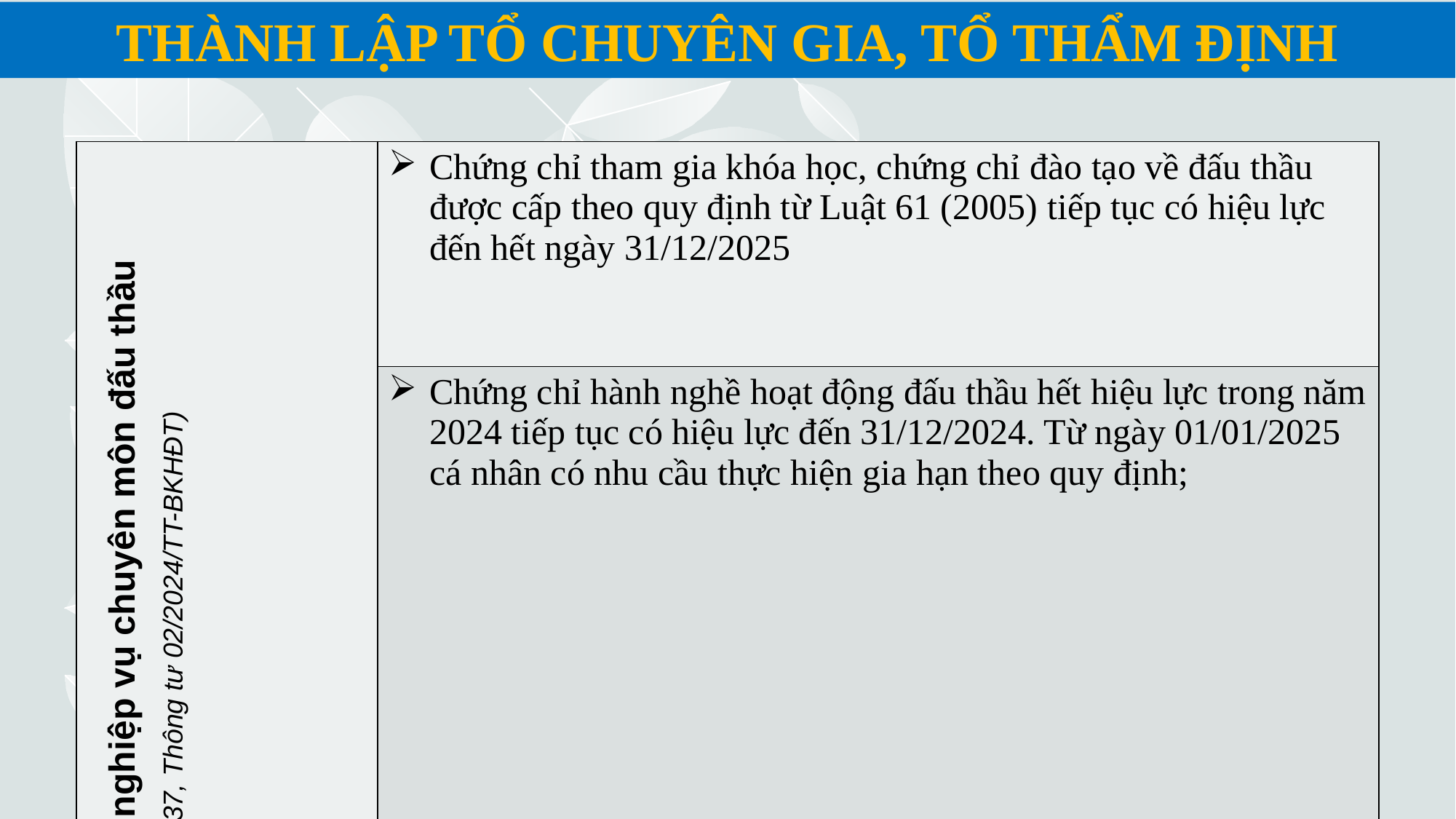

THÀNH LẬP TỔ CHUYÊN GIA, TỔ THẨM ĐỊNH
| Chứng chỉ nghiệp vụ chuyên môn đấu thầu (Đ.37, Thông tư 02/2024/TT-BKHĐT) | Chứng chỉ tham gia khóa học, chứng chỉ đào tạo về đấu thầu được cấp theo quy định từ Luật 61 (2005) tiếp tục có hiệu lực đến hết ngày 31/12/2025 |
| --- | --- |
|  | Chứng chỉ hành nghề hoạt động đấu thầu hết hiệu lực trong năm 2024 tiếp tục có hiệu lực đến 31/12/2024. Từ ngày 01/01/2025 cá nhân có nhu cầu thực hiện gia hạn theo quy định; |